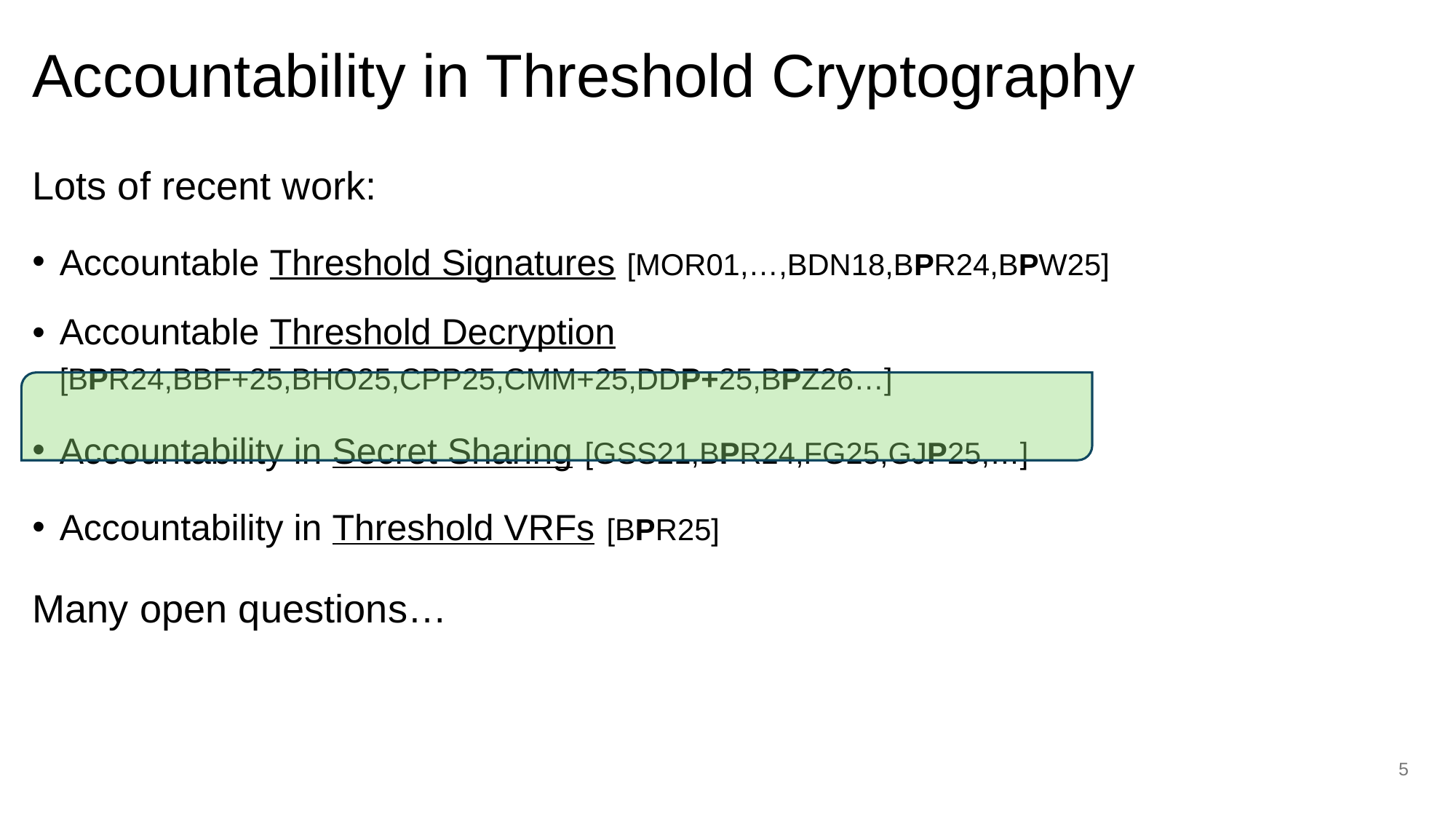

# Accountability in Threshold Cryptography
Lots of recent work:
Accountable Threshold Signatures [MOR01,…,BDN18,BPR24,BPW25]
Accountable Threshold Decryption [BPR24,BBF+25,BHO25,CPP25,CMM+25,DDP+25,BPZ26…]
Accountability in Secret Sharing [GSS21,BPR24,FG25,GJP25,…]
Accountability in Threshold VRFs [BPR25]
Many open questions…

5